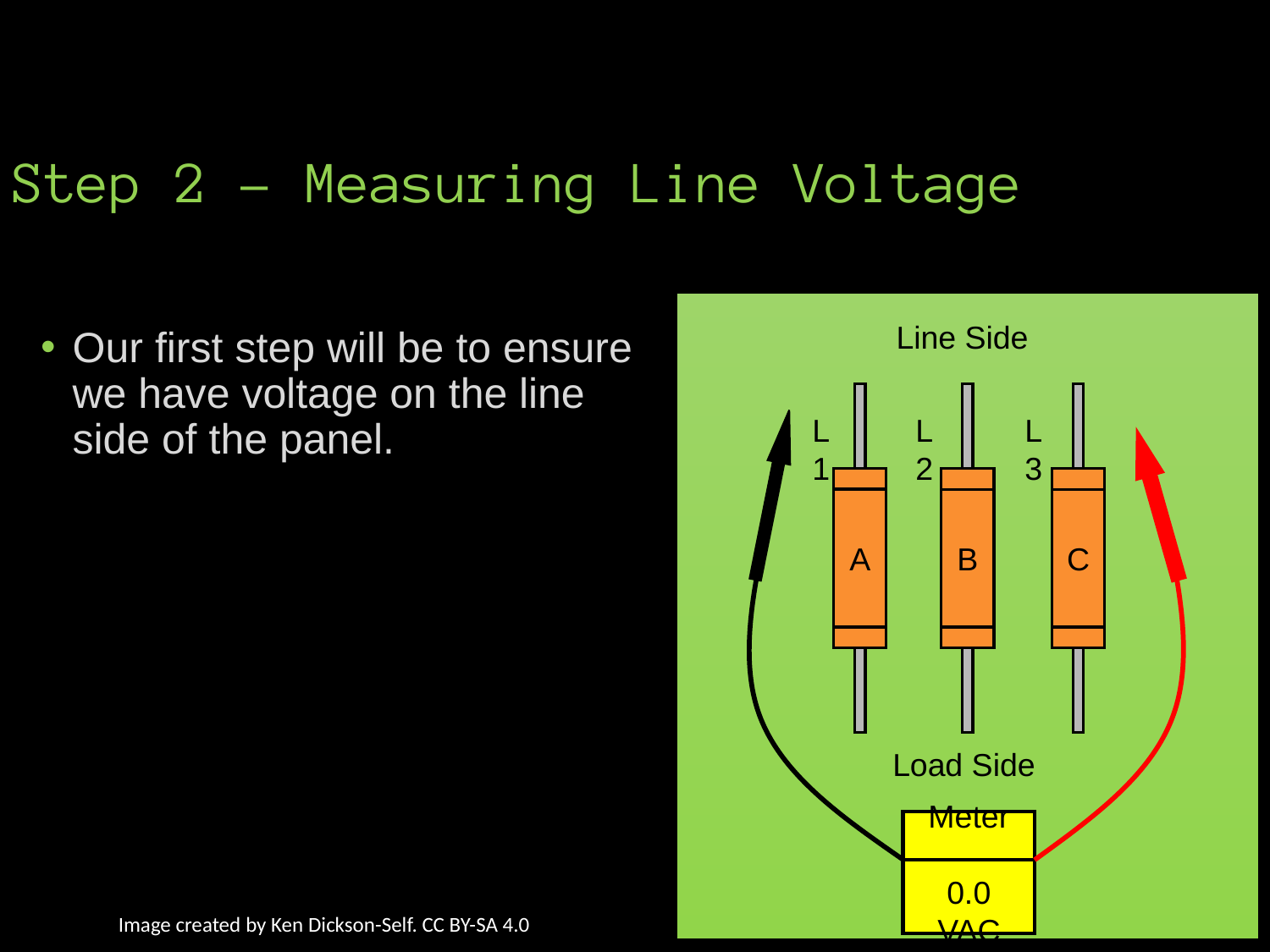

# Step 2 - Measuring Line Voltage

Line Side

L1
L3
L2
A
B
C

Load Side
Meter

0.0 VAC
Our first step will be to ensure we have voltage on the line side of the panel.

Image created by Ken Dickson-Self. CC BY-SA 4.0